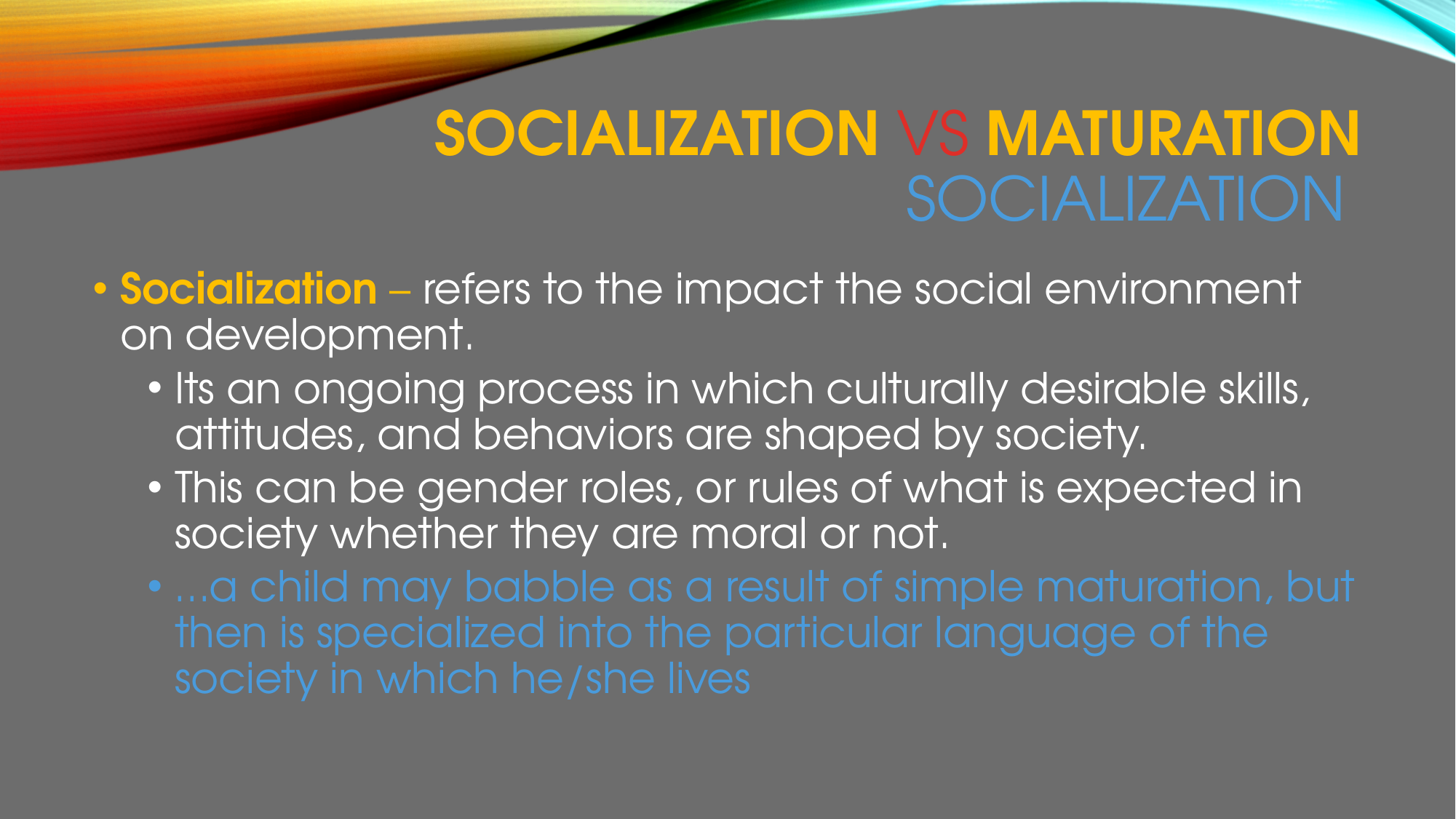

# Socialization vs maturation Socialization
Socialization – refers to the impact the social environment on development.
Its an ongoing process in which culturally desirable skills, attitudes, and behaviors are shaped by society.
This can be gender roles, or rules of what is expected in society whether they are moral or not.
…a child may babble as a result of simple maturation, but then is specialized into the particular language of the society in which he/she lives